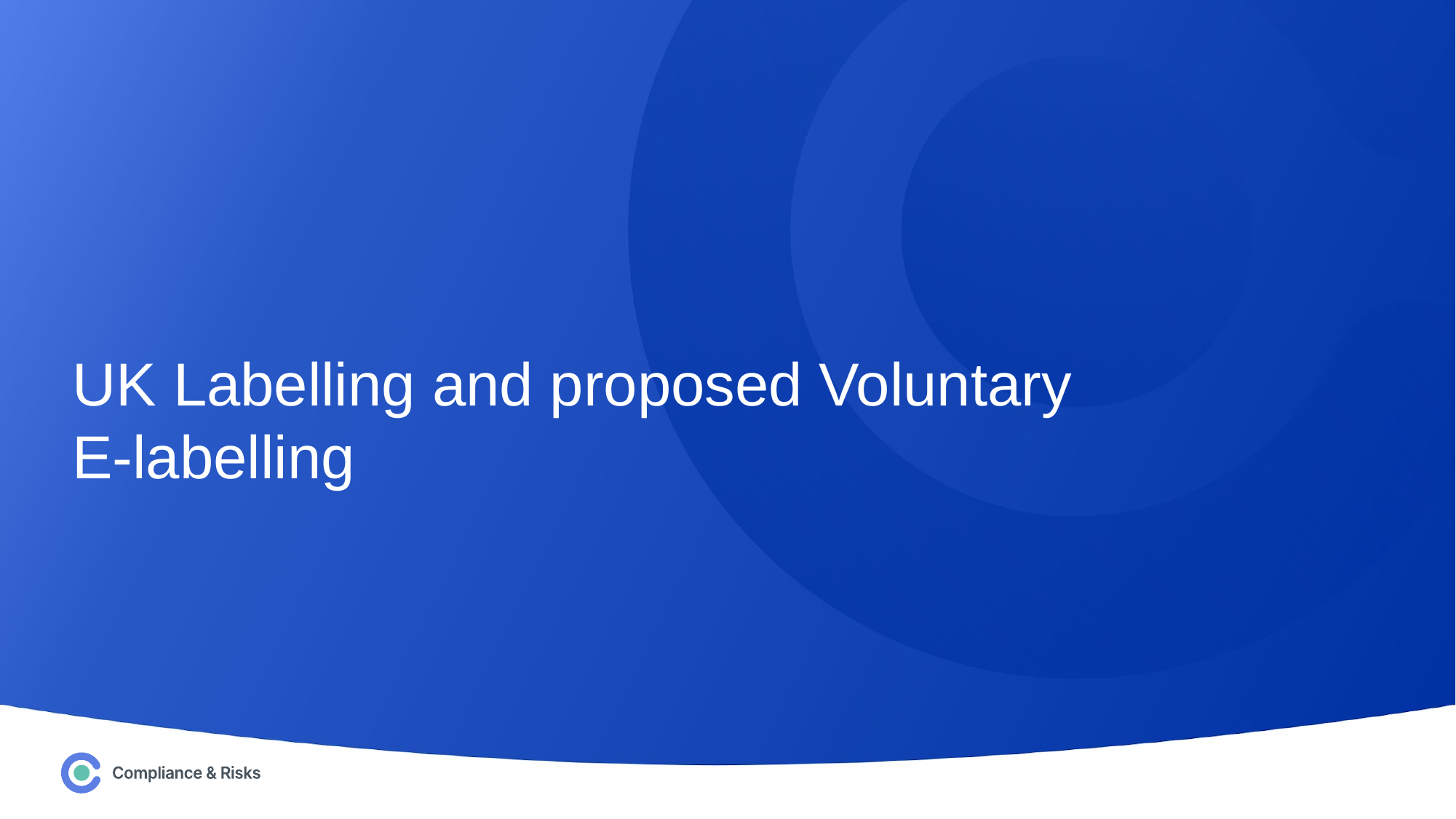

# UK Labelling and proposed Voluntary E-labelling